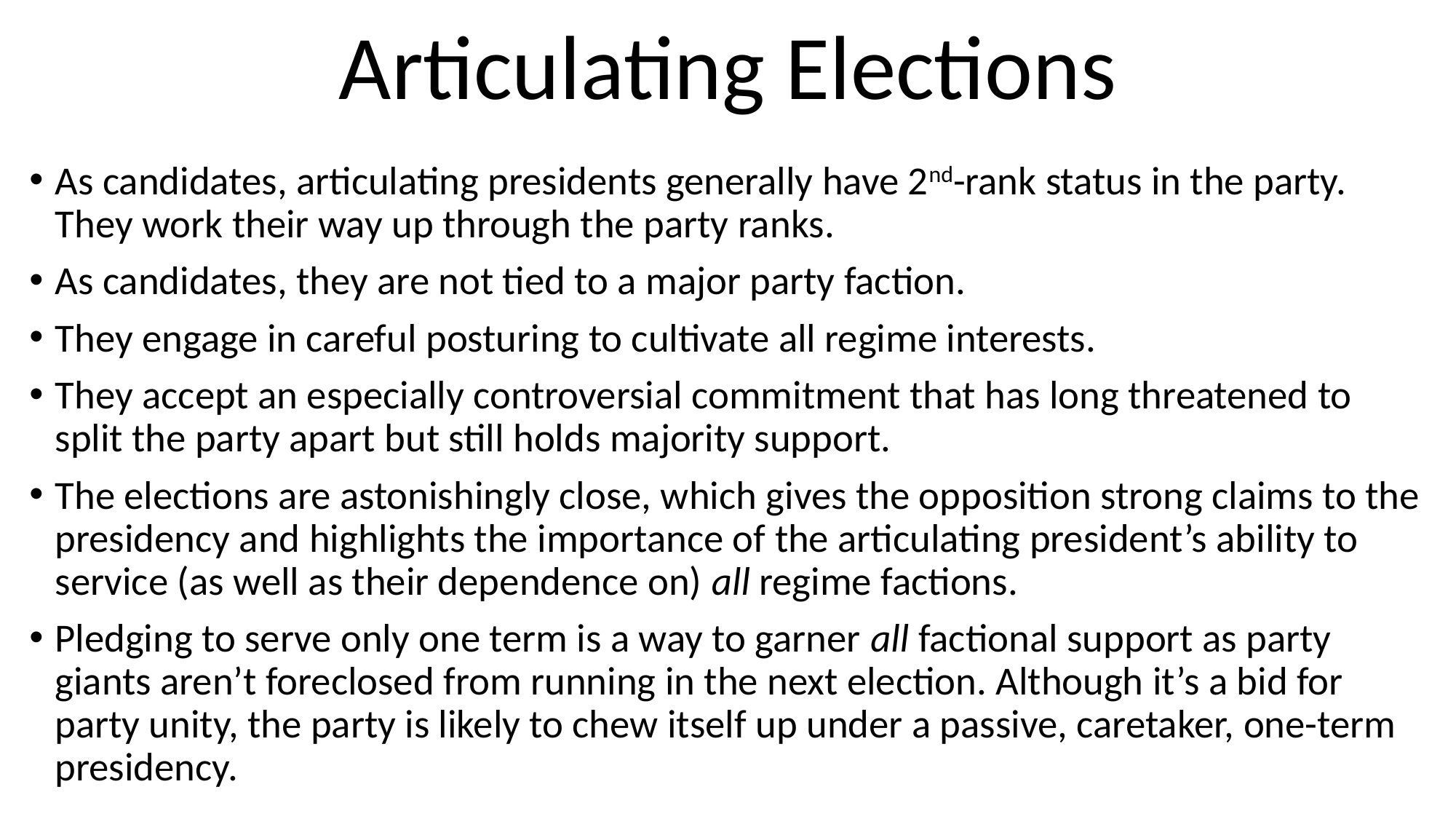

# Articulating Elections
As candidates, articulating presidents generally have 2nd-rank status in the party. They work their way up through the party ranks.
As candidates, they are not tied to a major party faction.
They engage in careful posturing to cultivate all regime interests.
They accept an especially controversial commitment that has long threatened to split the party apart but still holds majority support.
The elections are astonishingly close, which gives the opposition strong claims to the presidency and highlights the importance of the articulating president’s ability to service (as well as their dependence on) all regime factions.
Pledging to serve only one term is a way to garner all factional support as party giants aren’t foreclosed from running in the next election. Although it’s a bid for party unity, the party is likely to chew itself up under a passive, caretaker, one-term presidency.